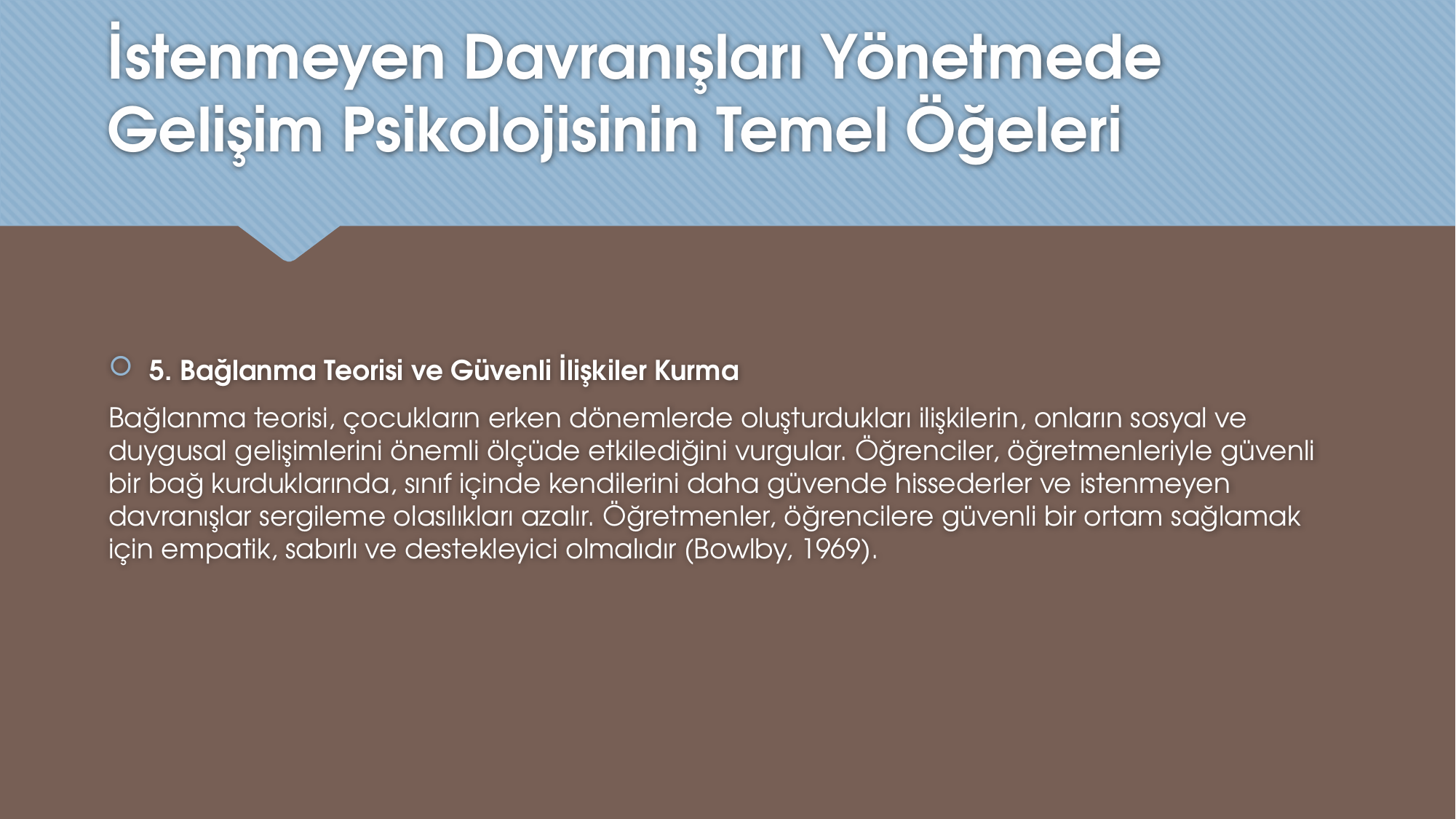

# İstenmeyen Davranışları Yönetmede Gelişim Psikolojisinin Temel Öğeleri
5. Bağlanma Teorisi ve Güvenli İlişkiler Kurma
Bağlanma teorisi, çocukların erken dönemlerde oluşturdukları ilişkilerin, onların sosyal ve duygusal gelişimlerini önemli ölçüde etkilediğini vurgular. Öğrenciler, öğretmenleriyle güvenli bir bağ kurduklarında, sınıf içinde kendilerini daha güvende hissederler ve istenmeyen davranışlar sergileme olasılıkları azalır. Öğretmenler, öğrencilere güvenli bir ortam sağlamak için empatik, sabırlı ve destekleyici olmalıdır (Bowlby, 1969).